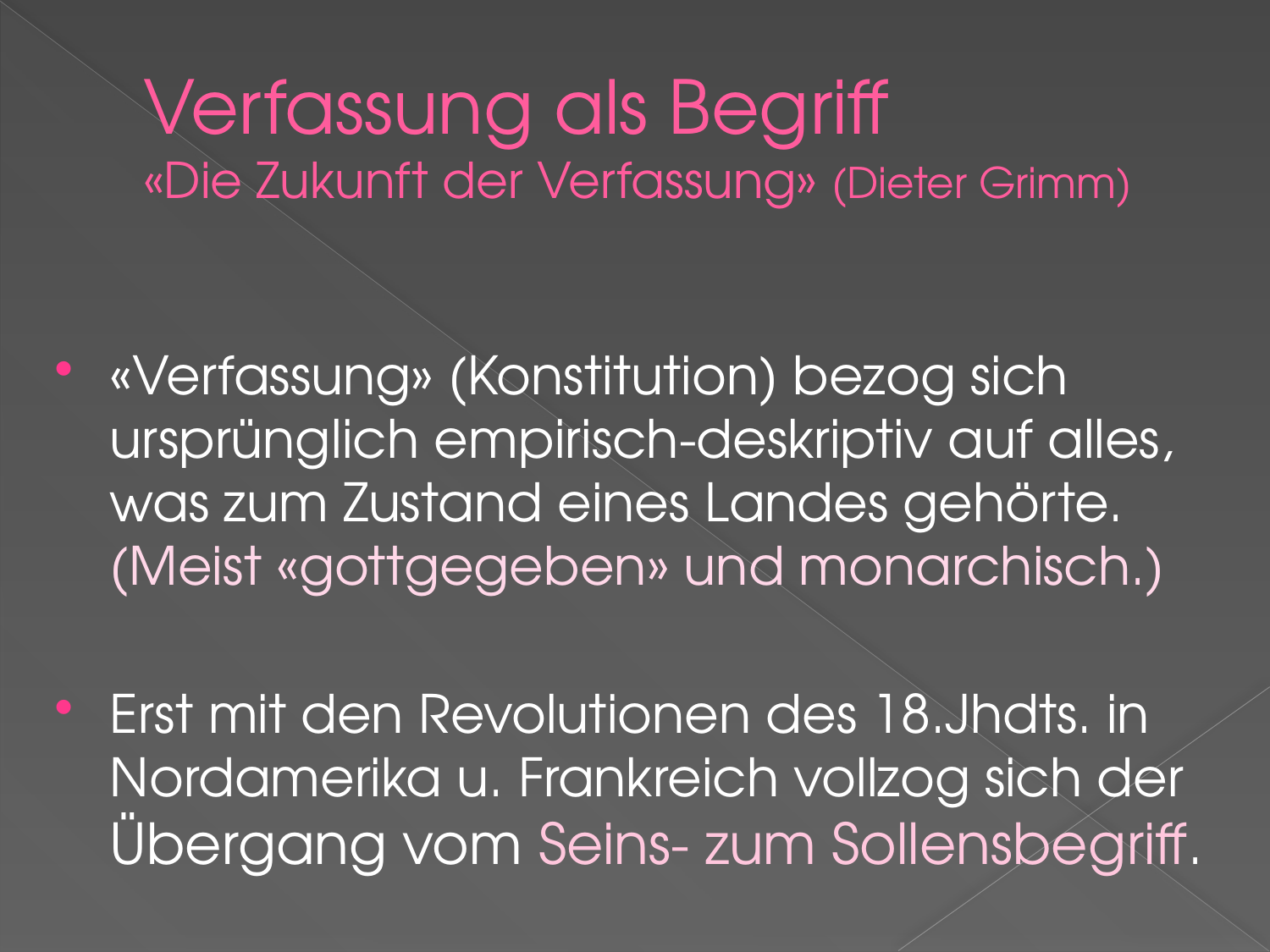

# Verfassung als Begriff «Die Zukunft der Verfassung» (Dieter Grimm)

«Verfassung» (Konstitution) bezog sich ursprünglich empirisch-deskriptiv auf alles, was zum Zustand eines Landes gehörte.  (Meist «gottgegeben» und monarchisch.)

Erst mit den Revolutionen des 18.Jhdts. in Nordamerika u. Frankreich vollzog sich der Übergang vom Seins- zum Sollensbegriff.